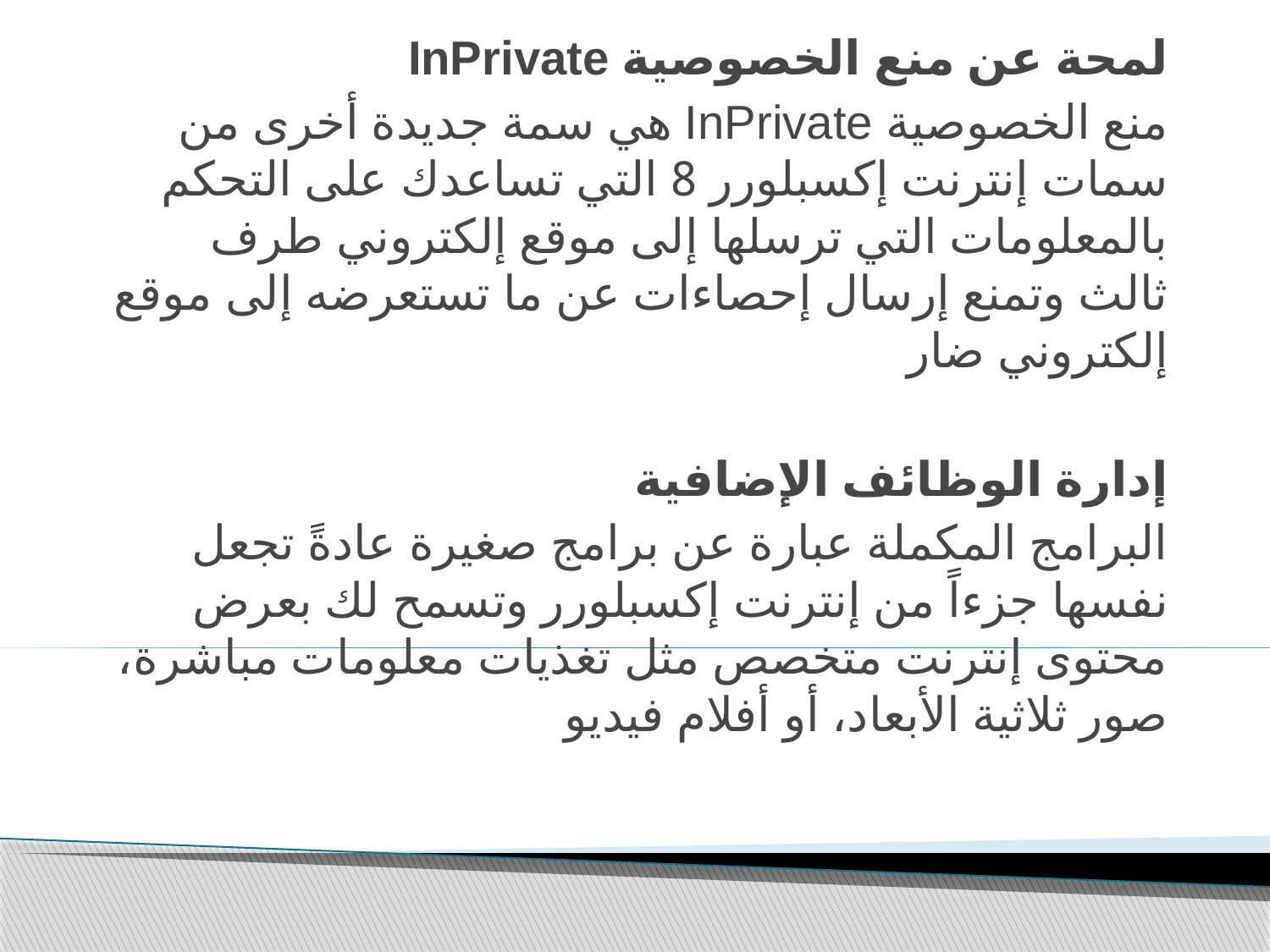

لمحة عن منع الخصوصية InPrivate
منع الخصوصية InPrivate هي سمة جديدة أخرى من سمات إنترنت إكسبلورر 8 التي تساعدك على التحكم بالمعلومات التي ترسلها إلى موقع إلكتروني طرف ثالث وتمنع إرسال إحصاءات عن ما تستعرضه إلى موقع إلكتروني ضار

إدارة الوظائف الإضافية
البرامج المكملة عبارة عن برامج صغيرة عادةً تجعل نفسها جزءاً من إنترنت إكسبلورر وتسمح لك بعرض محتوى إنترنت متخصص مثل تغذيات معلومات مباشرة، صور ثلاثية الأبعاد، أو أفلام فيديو